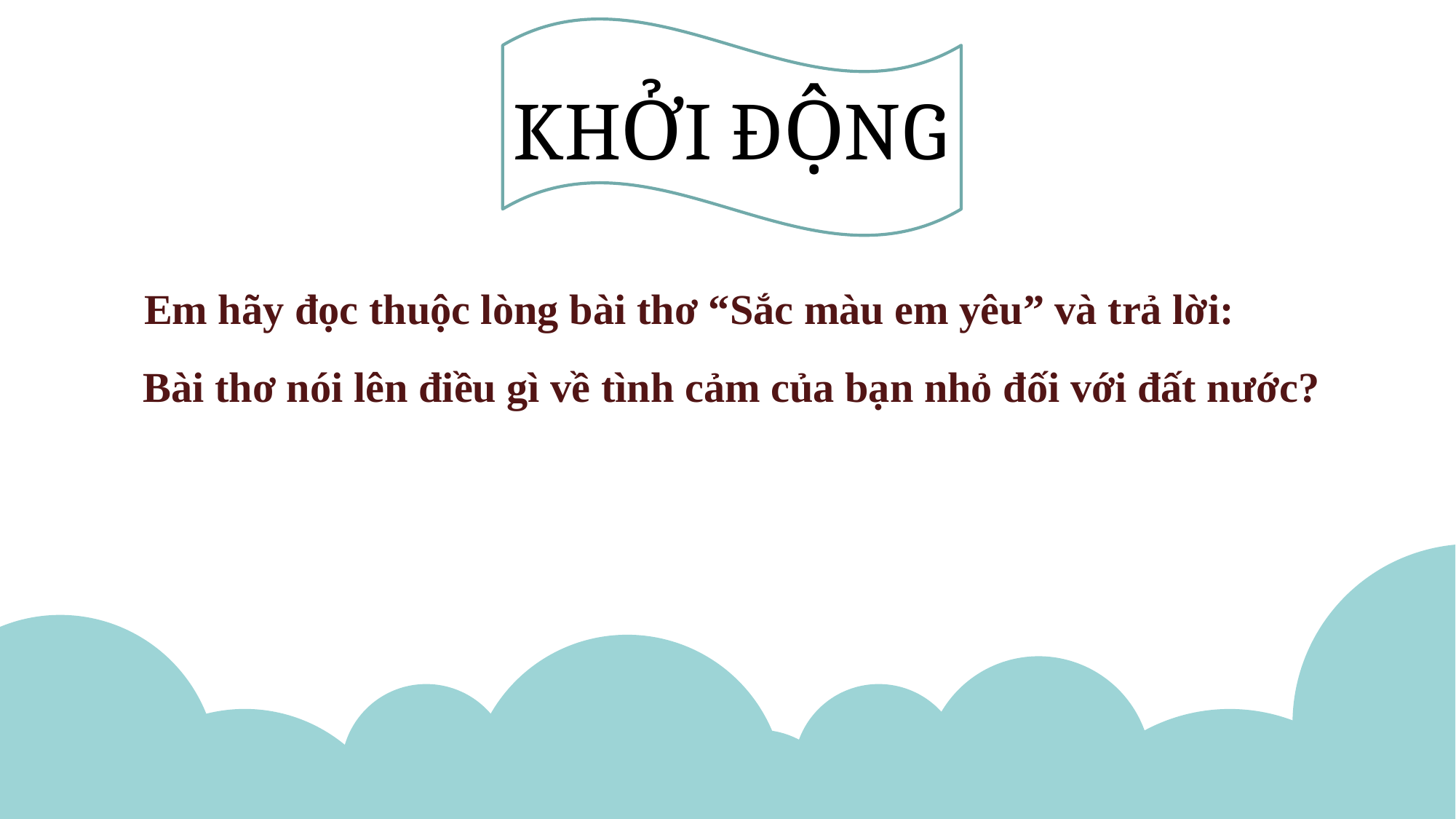

KHỞI ĐỘNG
          Em hãy đọc thuộc lòng bài thơ “Sắc màu em yêu” và trả lời:
Bài thơ nói lên điều gì về tình cảm của bạn nhỏ đối với đất nước?